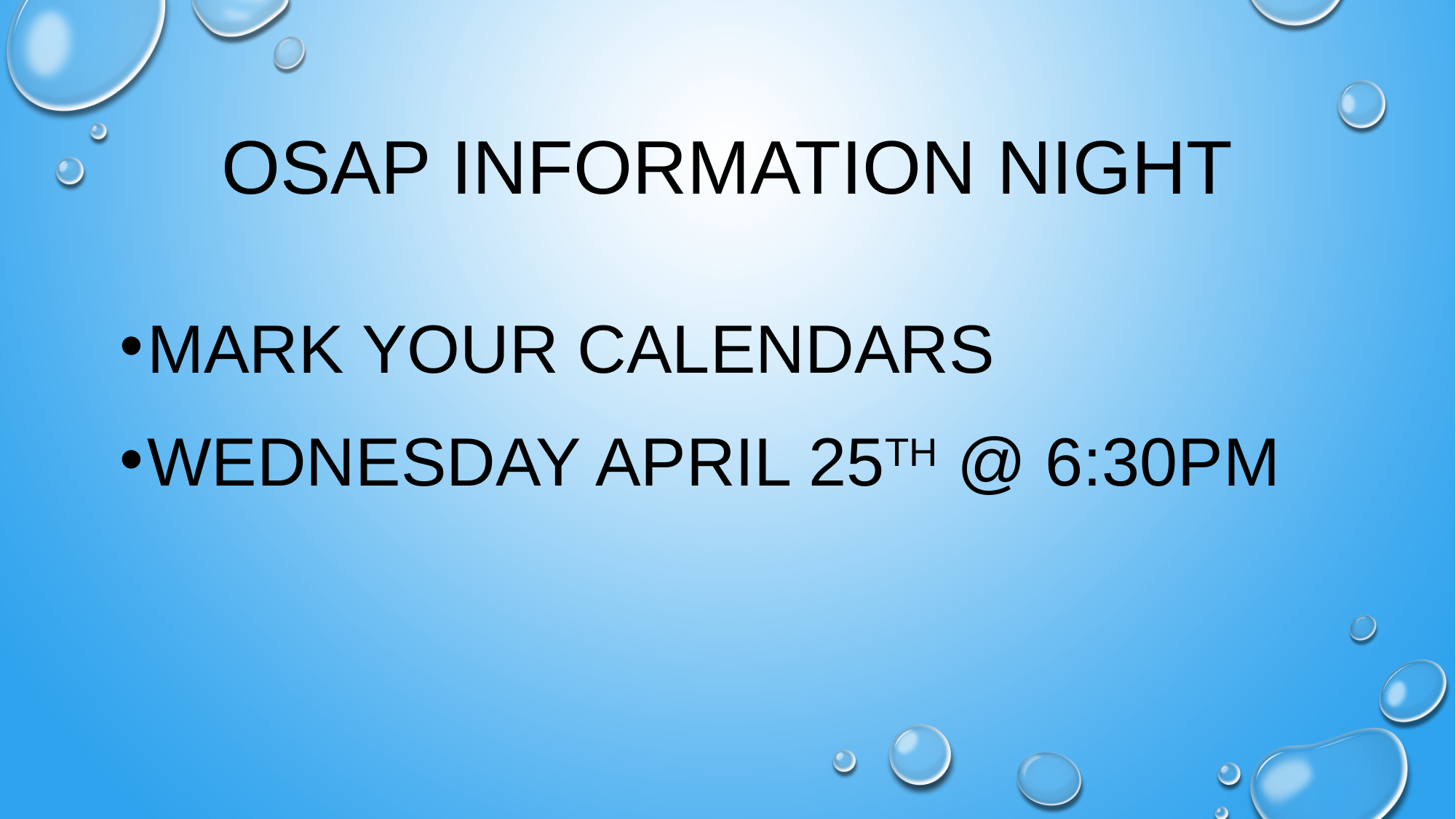

# OSAP INFORMATION NIGHT
Mark your calendars
Wednesday april 25th @ 6:30pm